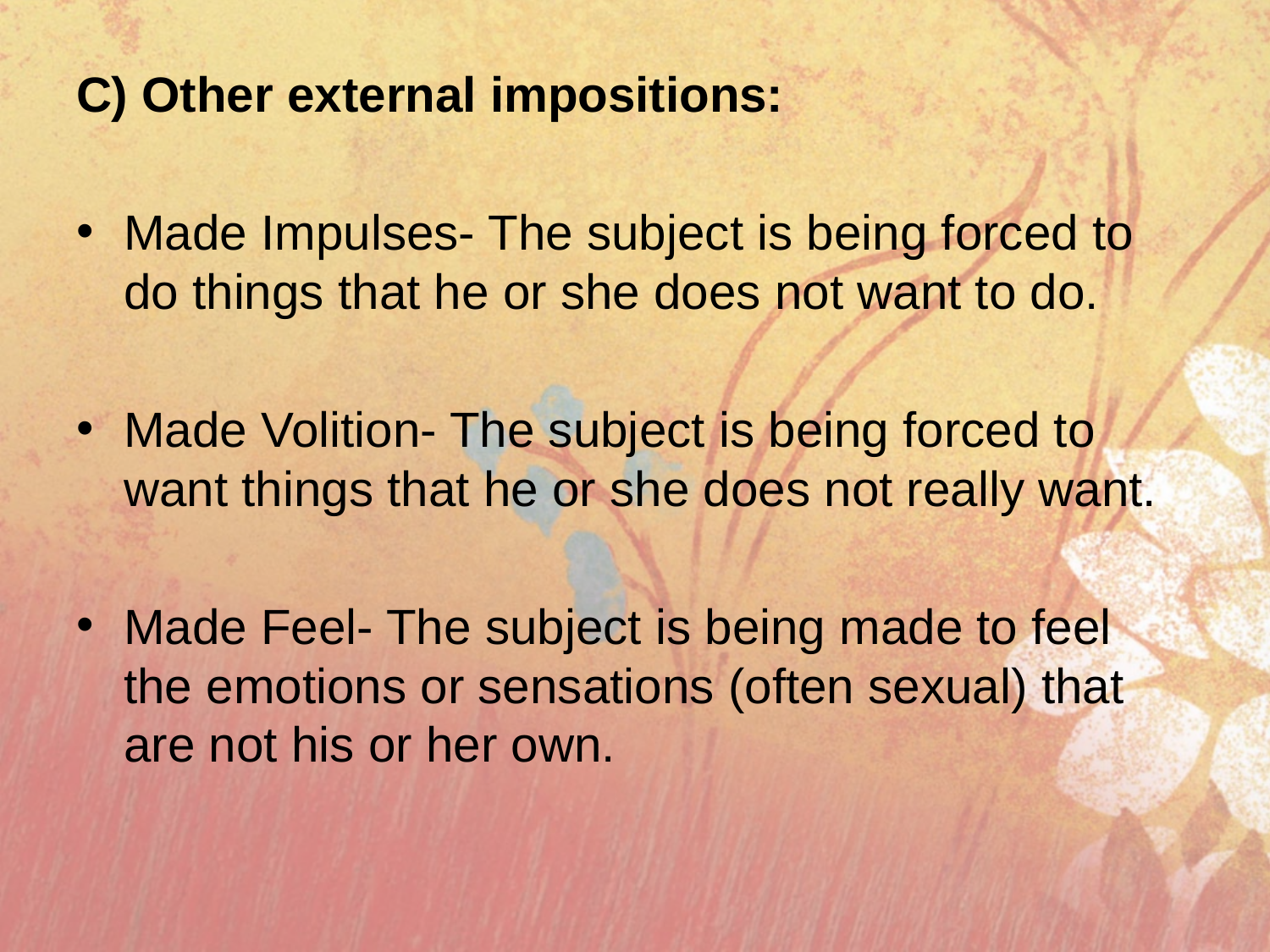

C) Other external impositions:

Made Impulses- The subject is being forced to do things that he or she does not want to do.

Made Volition- The subject is being forced to want things that he or she does not really want.

Made Feel- The subject is being made to feel the emotions or sensations (often sexual) that are not his or her own.